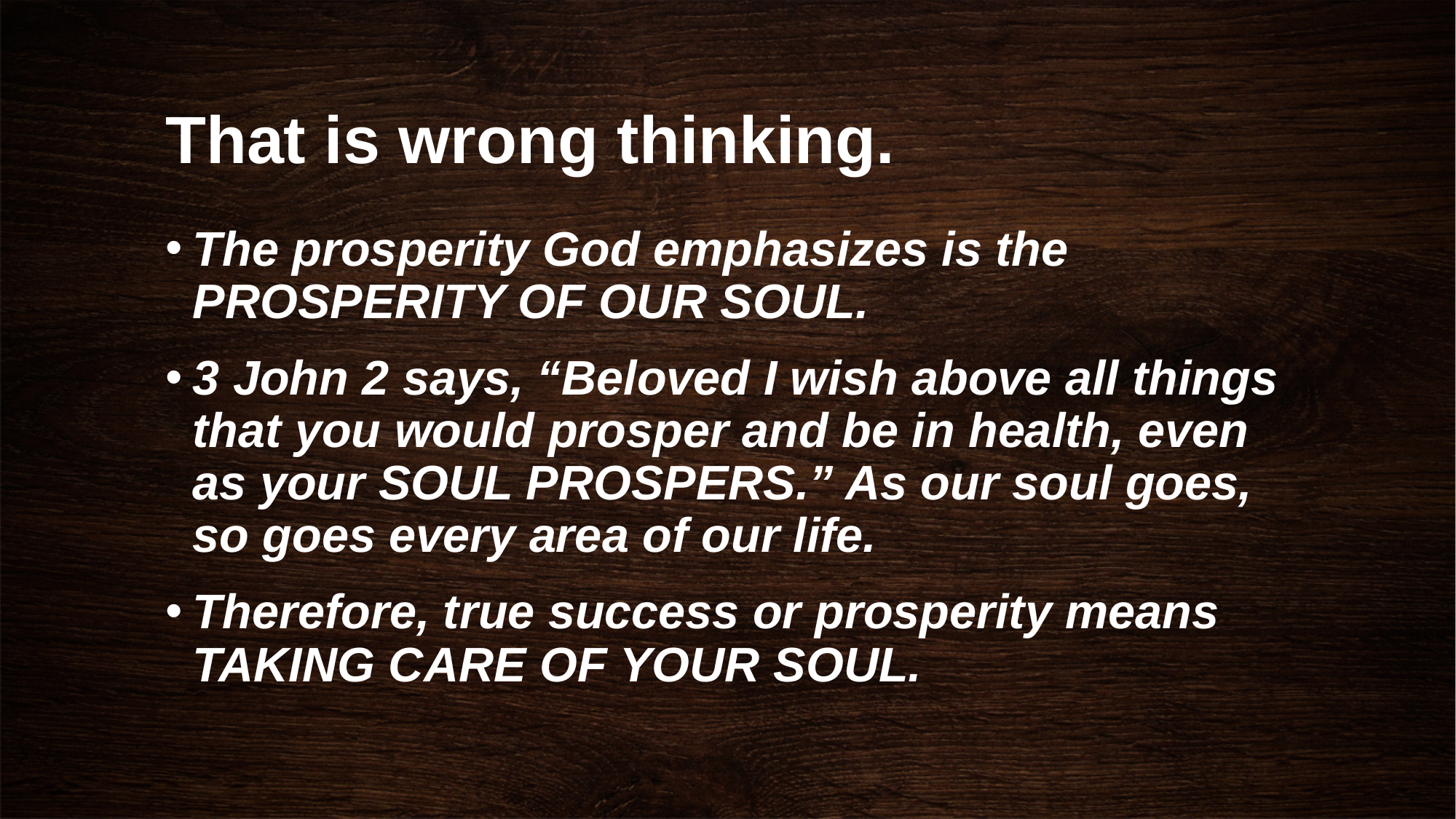

# That is wrong thinking.
The prosperity God emphasizes is the PROSPERITY OF OUR SOUL.
3 John 2 says, “Beloved I wish above all things that you would prosper and be in health, even as your SOUL PROSPERS.” As our soul goes, so goes every area of our life.
Therefore, true success or prosperity means TAKING CARE OF YOUR SOUL.